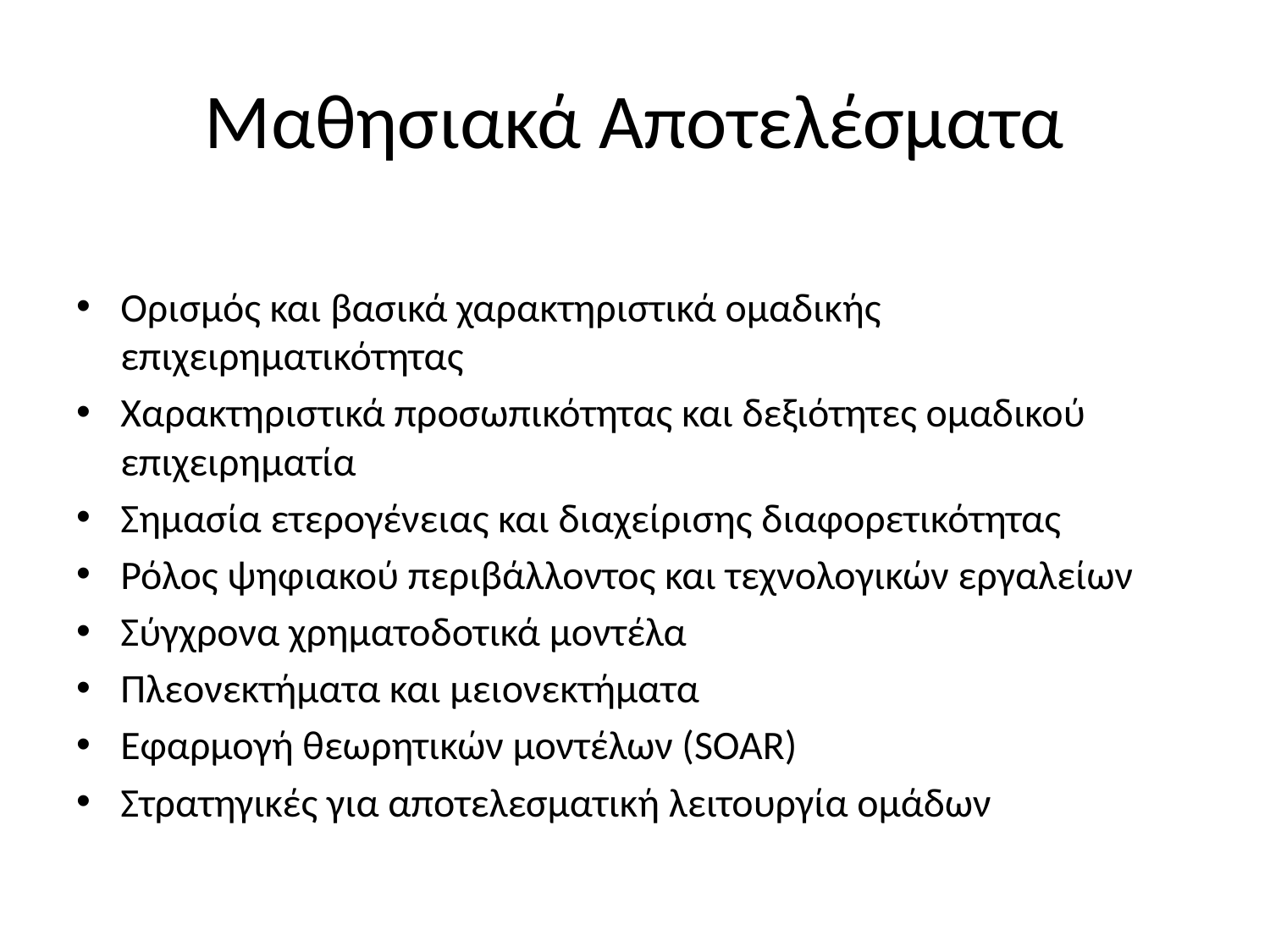

# Μαθησιακά Αποτελέσματα

Ορισμός και βασικά χαρακτηριστικά ομαδικής επιχειρηματικότητας
Χαρακτηριστικά προσωπικότητας και δεξιότητες ομαδικού επιχειρηματία
Σημασία ετερογένειας και διαχείρισης διαφορετικότητας
Ρόλος ψηφιακού περιβάλλοντος και τεχνολογικών εργαλείων
Σύγχρονα χρηματοδοτικά μοντέλα
Πλεονεκτήματα και μειονεκτήματα
Εφαρμογή θεωρητικών μοντέλων (SOAR)
Στρατηγικές για αποτελεσματική λειτουργία ομάδων